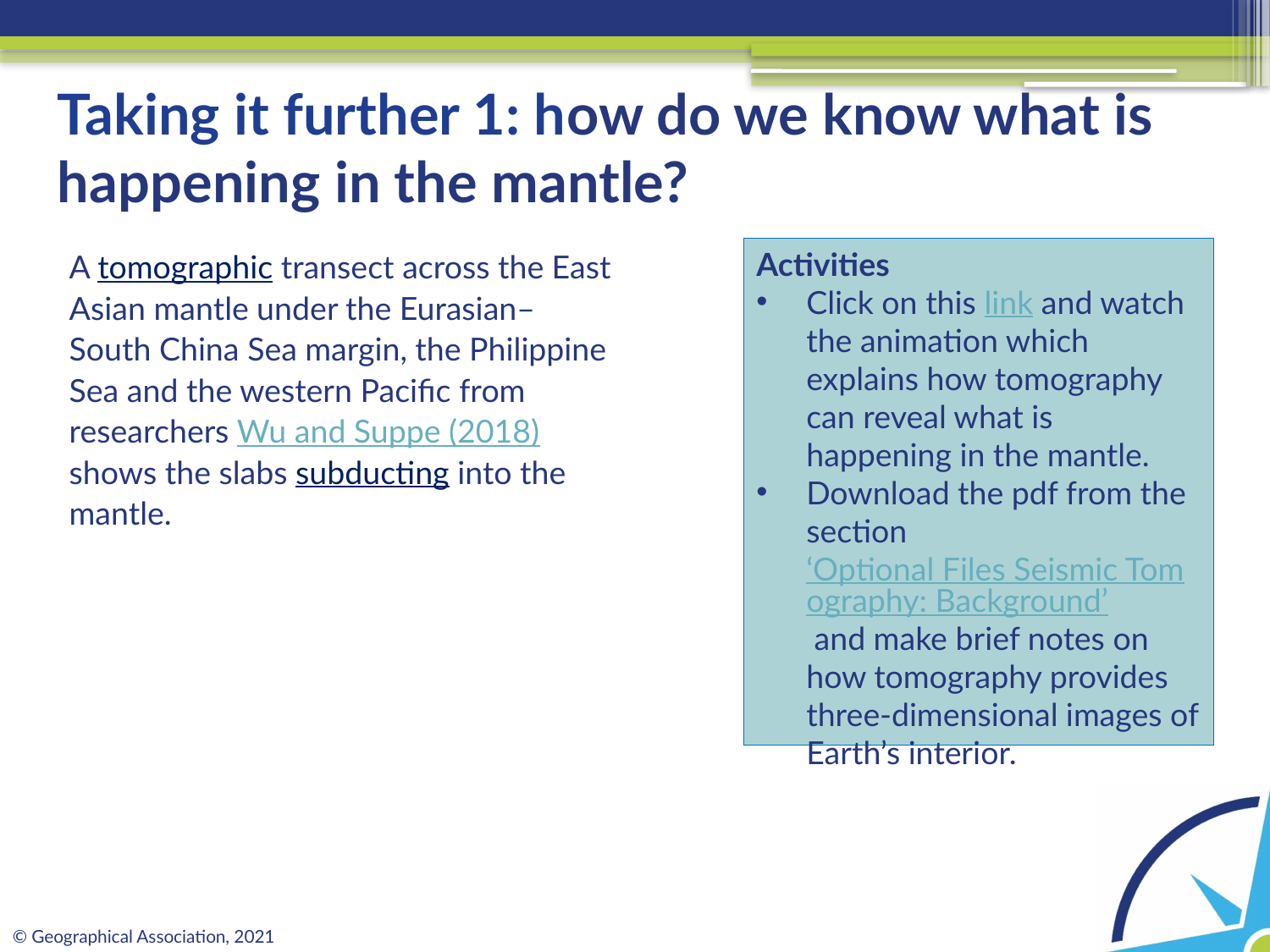

# Taking it further 1: how do we know what is happening in the mantle?

A tomographic transect across the East Asian mantle under the Eurasian–South China Sea margin, the Philippine Sea and the western Pacific from researchers Wu and Suppe (2018) shows the slabs subducting into the mantle.
Activities
Click on this link and watch the animation which explains how tomography can reveal what is happening in the mantle.
Download the pdf from the section ‘Optional Files Seismic Tomography: Background’ and make brief notes on how tomography provides three-dimensional images of Earth’s interior.